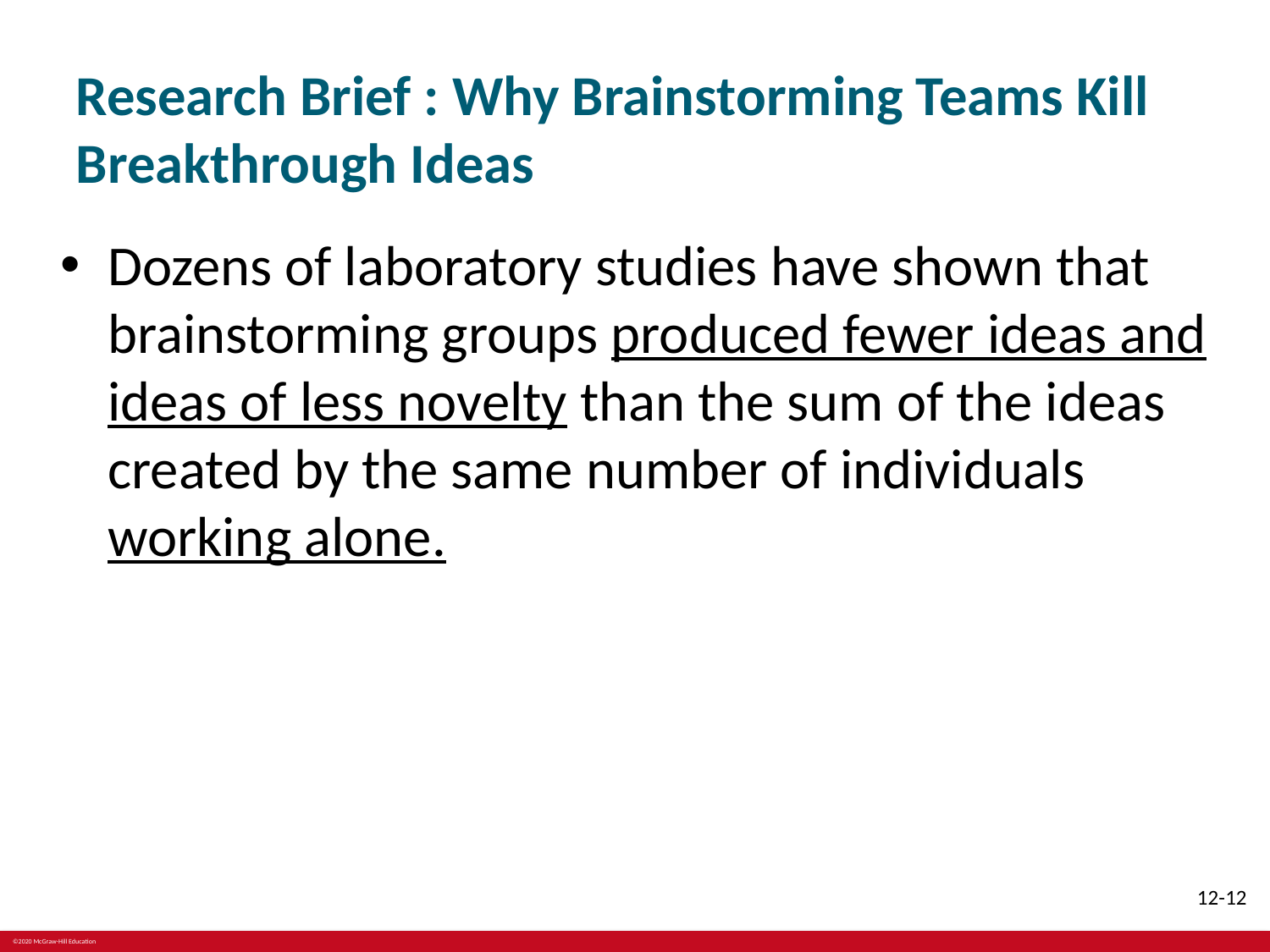

# Research Brief : Why Brainstorming Teams Kill Breakthrough Ideas

Dozens of laboratory studies have shown that brainstorming groups produced fewer ideas and ideas of less novelty than the sum of the ideas created by the same number of individuals working alone.